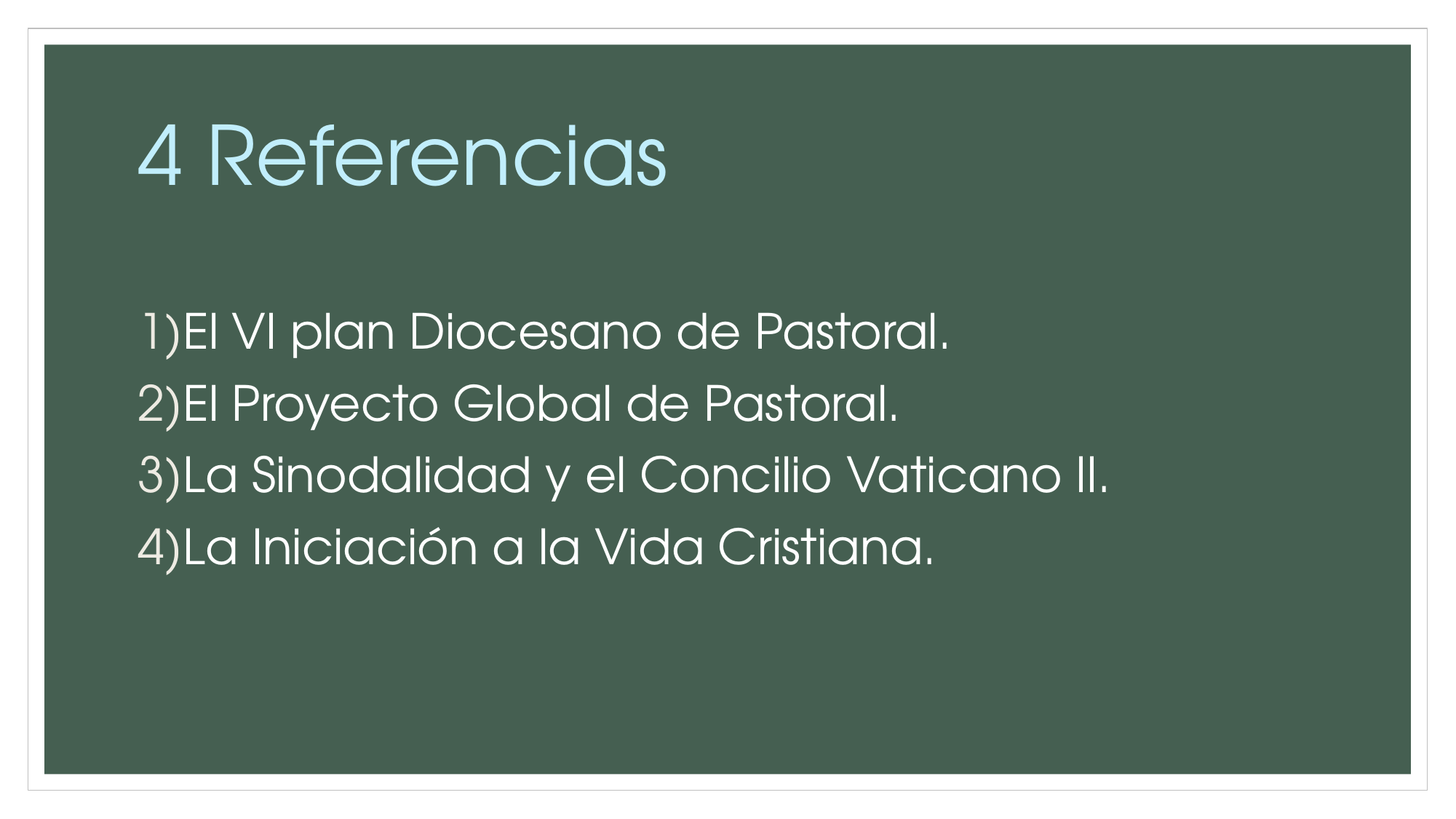

# 4 Referencias
El VI plan Diocesano de Pastoral.
El Proyecto Global de Pastoral.
La Sinodalidad y el Concilio Vaticano II.
La Iniciación a la Vida Cristiana.